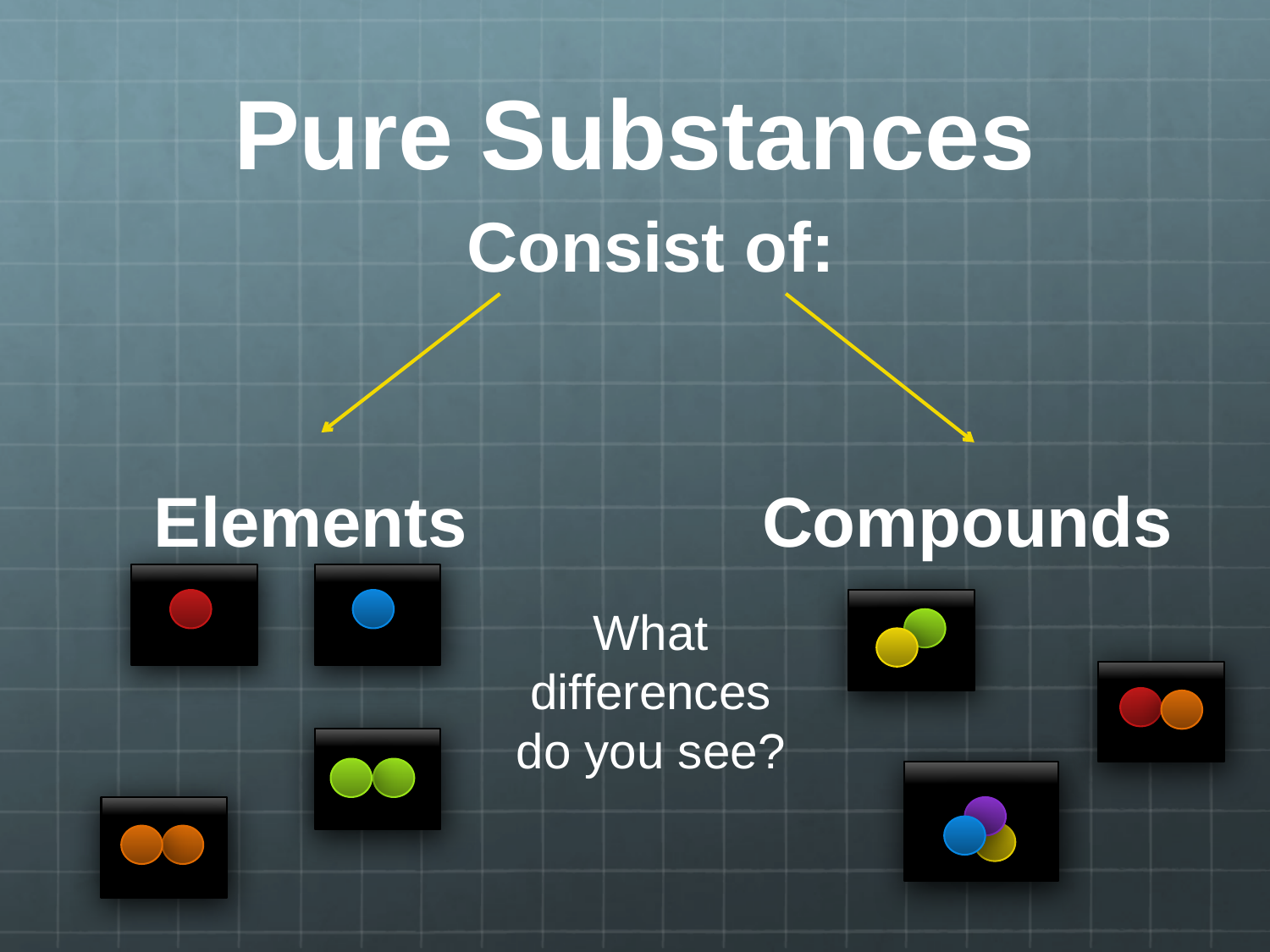

# Pure Substances
Consist of:
Elements
Compounds

What
differences
do you see?